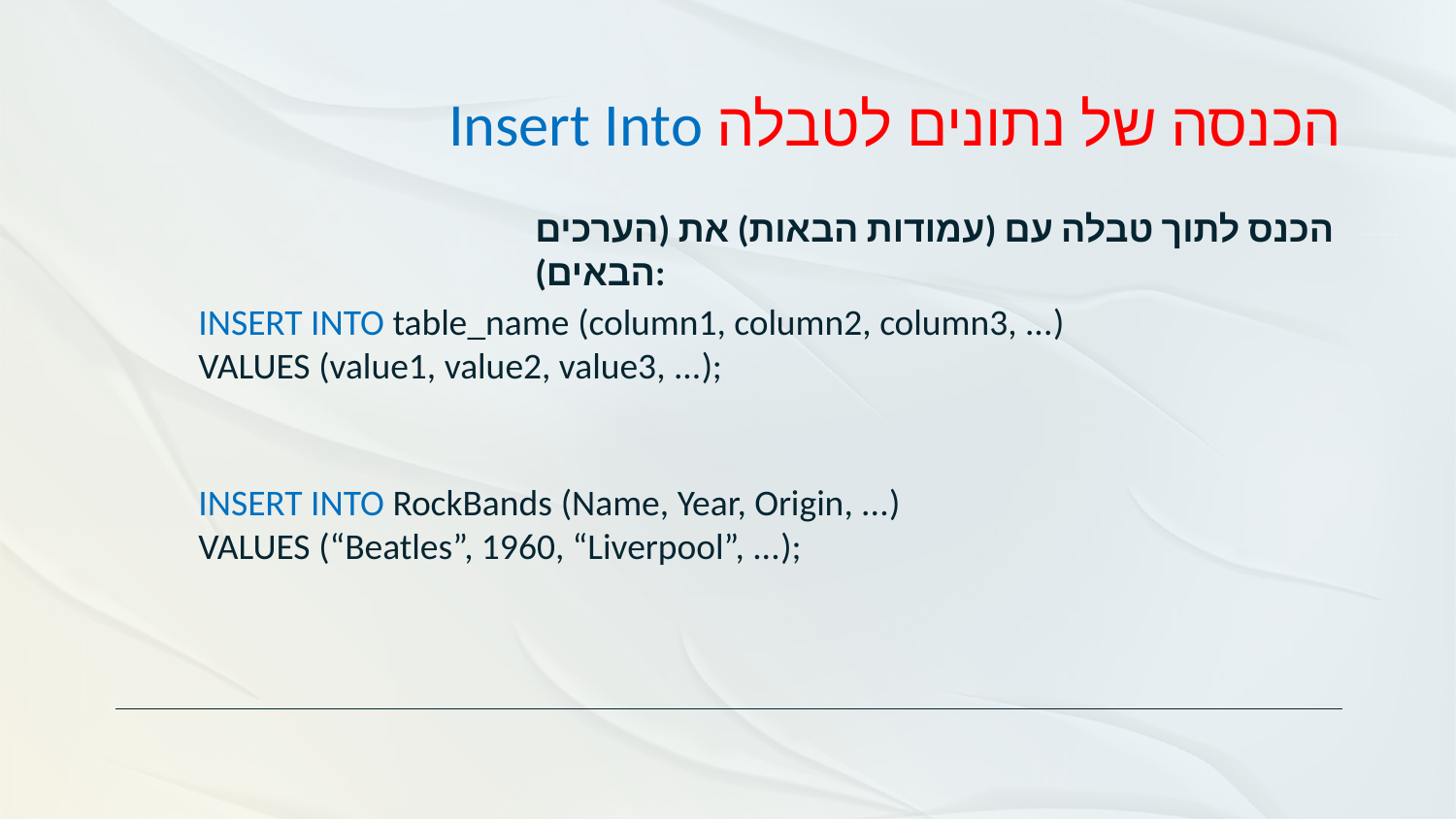

# הכנסה של נתונים לטבלה Insert Into
הכנס לתוך טבלה עם (עמודות הבאות) את (הערכים הבאים):
INSERT INTO table_name (column1, column2, column3, ...)
VALUES (value1, value2, value3, ...);

INSERT INTO RockBands (Name, Year, Origin, ...)
VALUES (“Beatles”, 1960, “Liverpool”, ...);